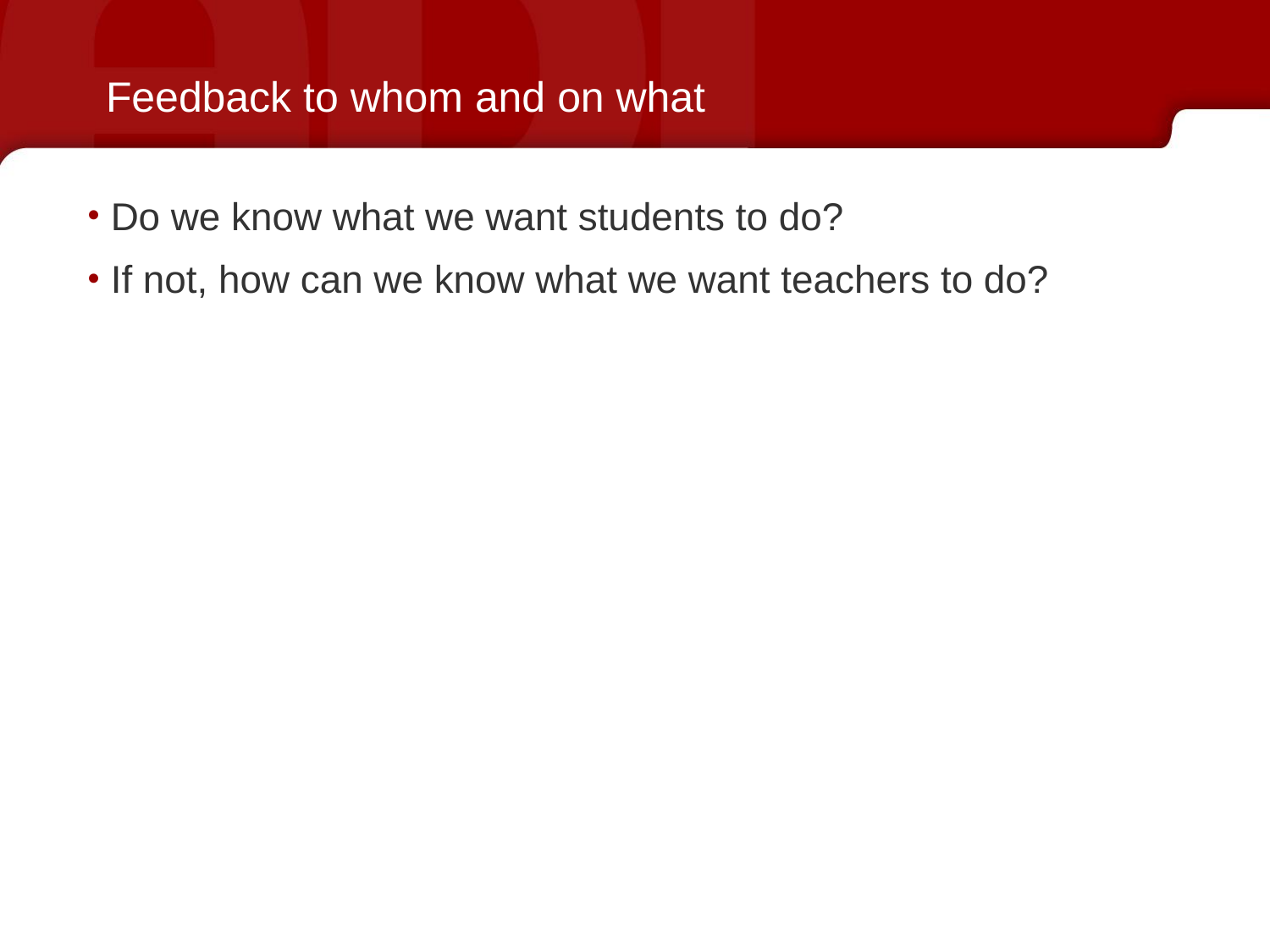

# Feedback to whom and on what
Do we know what we want students to do?
If not, how can we know what we want teachers to do?